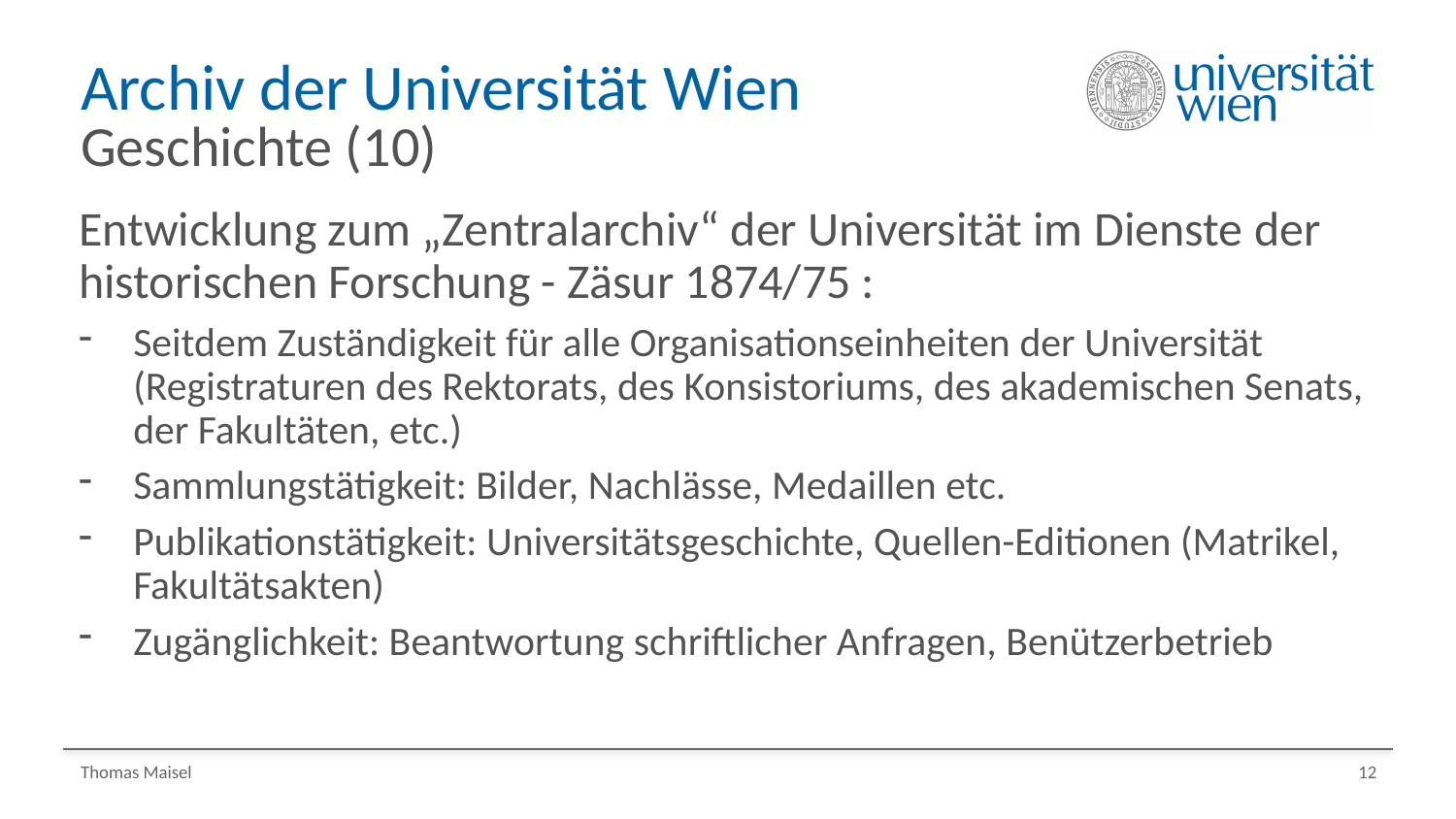

# Archiv der Universität Wien Geschichte (10)
Entwicklung zum „Zentralarchiv“ der Universität im Dienste der historischen Forschung - Zäsur 1874/75 :
Seitdem Zuständigkeit für alle Organisationseinheiten der Universität (Registraturen des Rektorats, des Konsistoriums, des akademischen Senats, der Fakultäten, etc.)
Sammlungstätigkeit: Bilder, Nachlässe, Medaillen etc.
Publikationstätigkeit: Universitätsgeschichte, Quellen-Editionen (Matrikel, Fakultätsakten)
Zugänglichkeit: Beantwortung schriftlicher Anfragen, Benützerbetrieb
Thomas Maisel
12